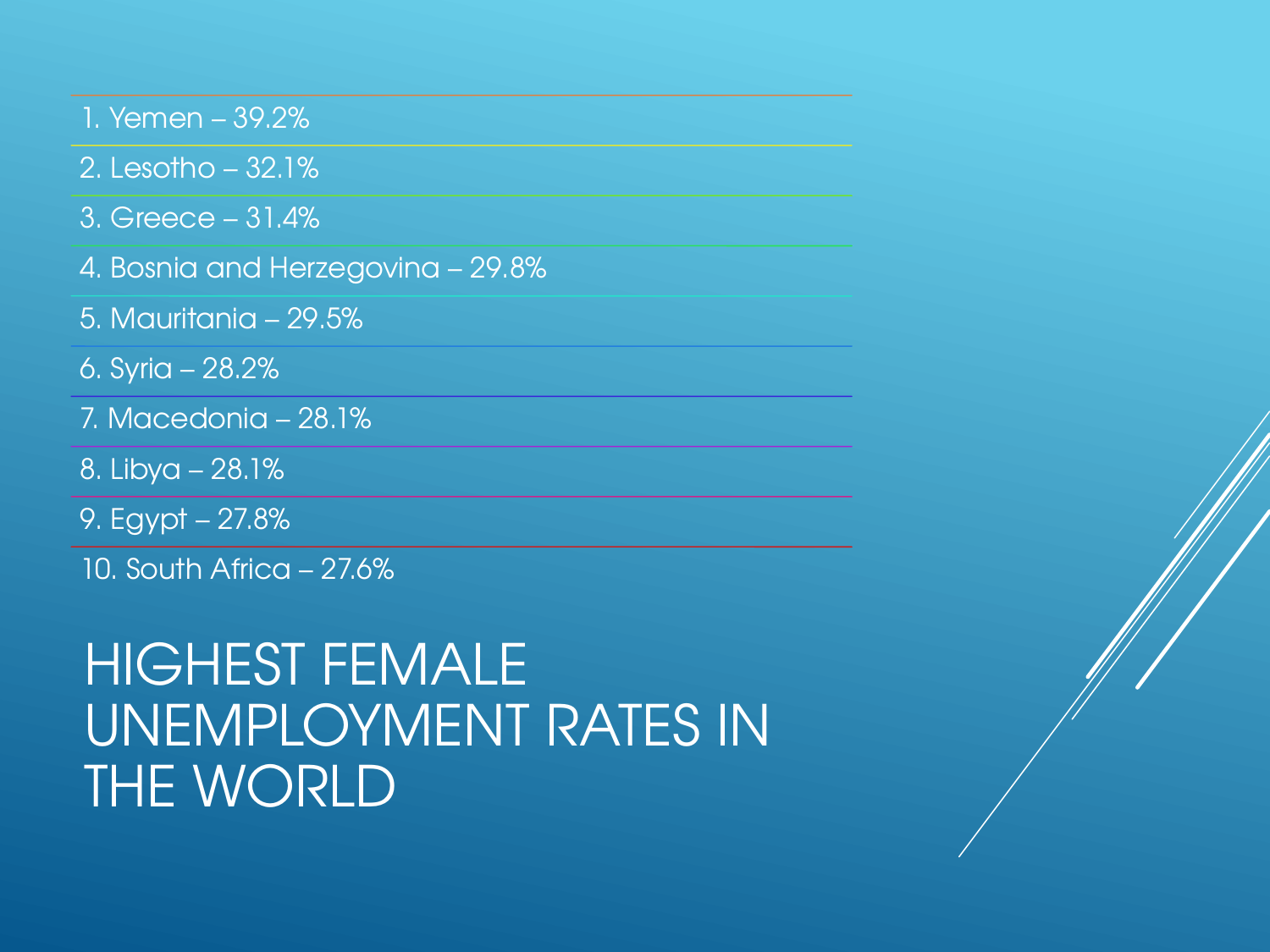

1. Yemen – 39.2%
2. Lesotho – 32.1%
3. Greece – 31.4%
4. Bosnia and Herzegovina – 29.8%
5. Mauritania – 29.5%
6. Syria – 28.2%
7. Macedonia – 28.1%
8. Libya – 28.1%
9. Egypt – 27.8%
10. South Africa – 27.6%
# Highest Female Unemployment Rates In The World